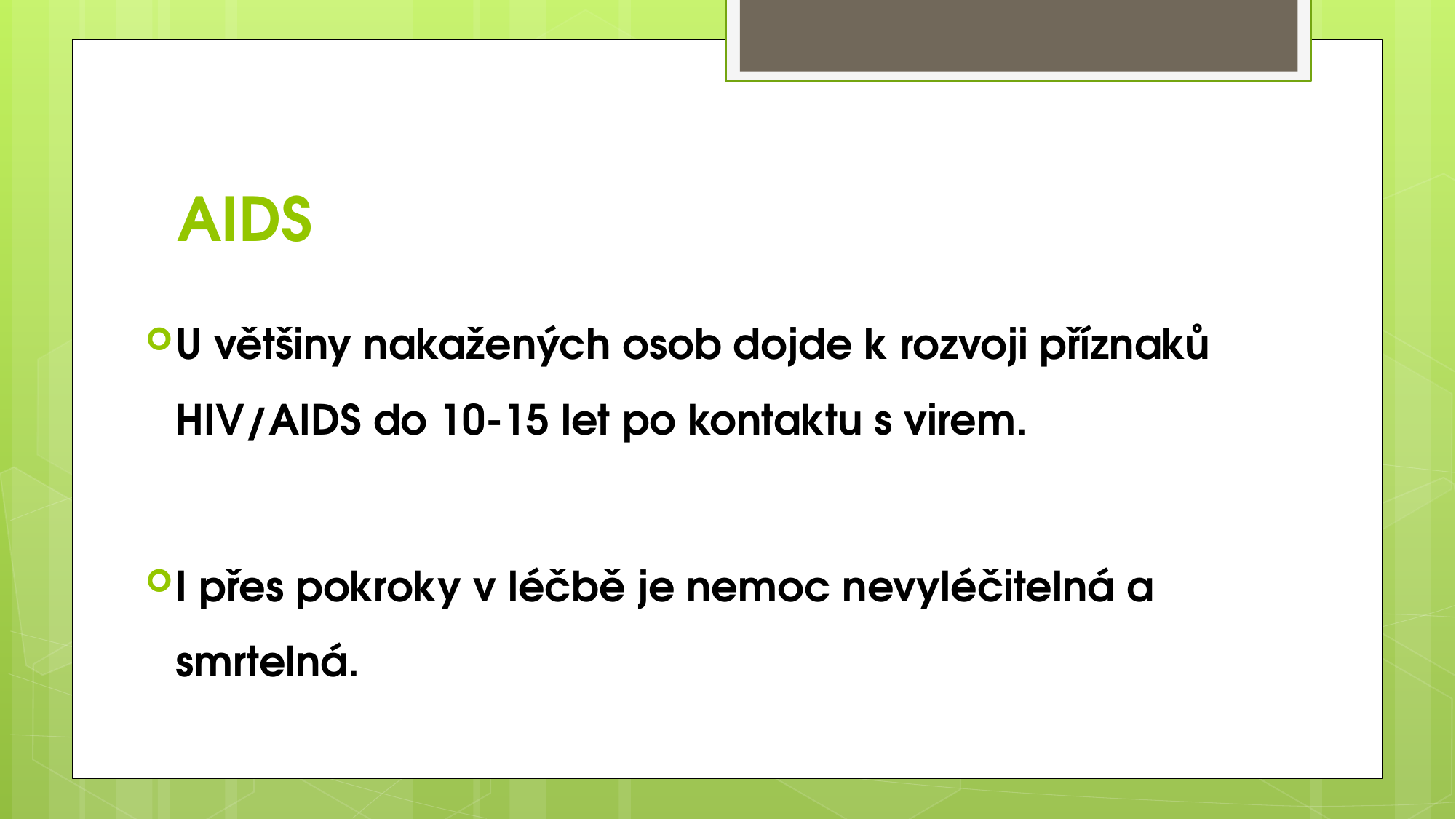

# AIDS
U většiny nakažených osob dojde k rozvoji příznaků HIV/AIDS do 10-15 let po kontaktu s virem.

I přes pokroky v léčbě je nemoc nevyléčitelná a smrtelná.